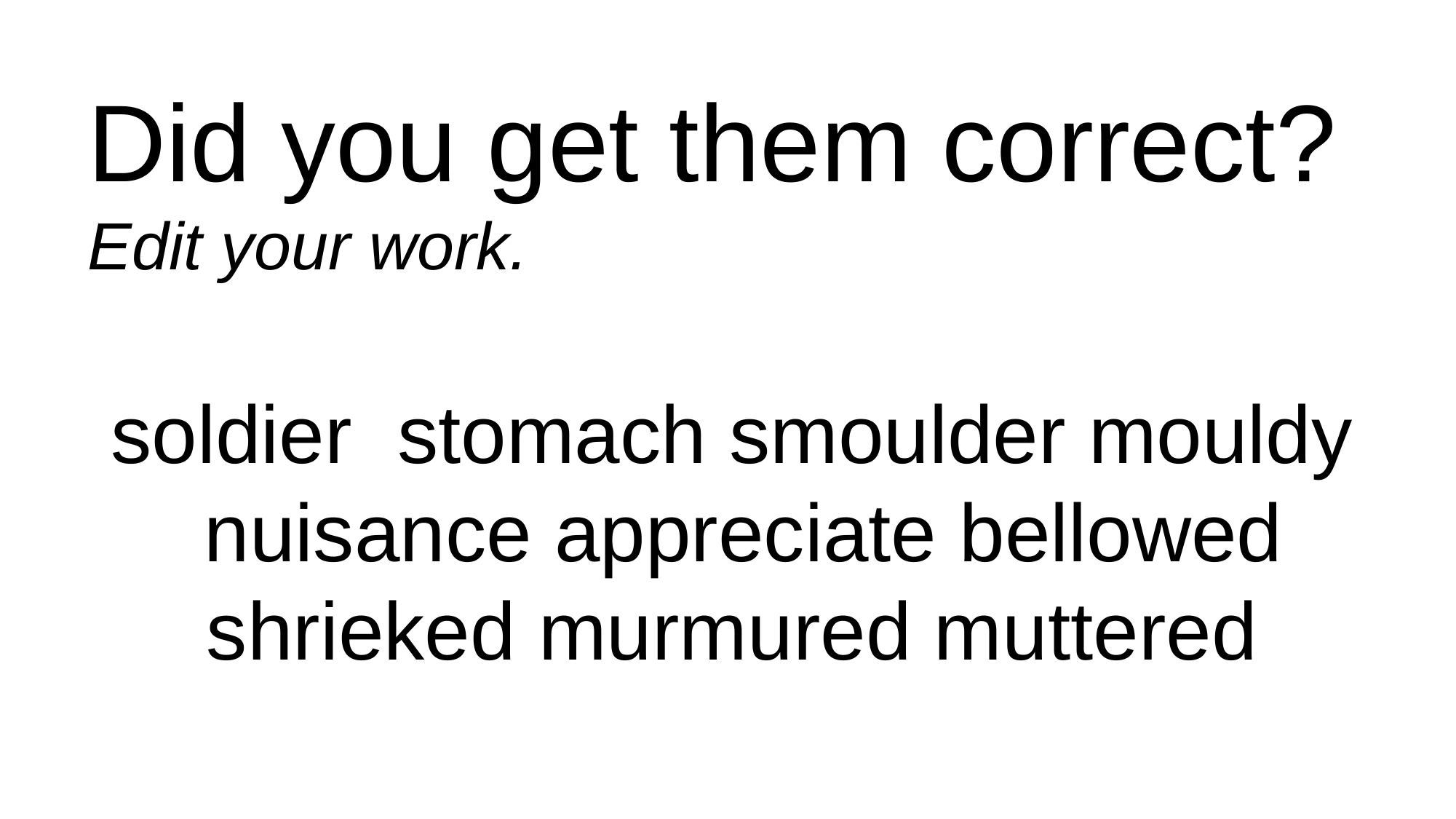

Did you get them correct?
Edit your work.

soldier  stomach smoulder mouldy  nuisance appreciate bellowed shrieked murmured muttered